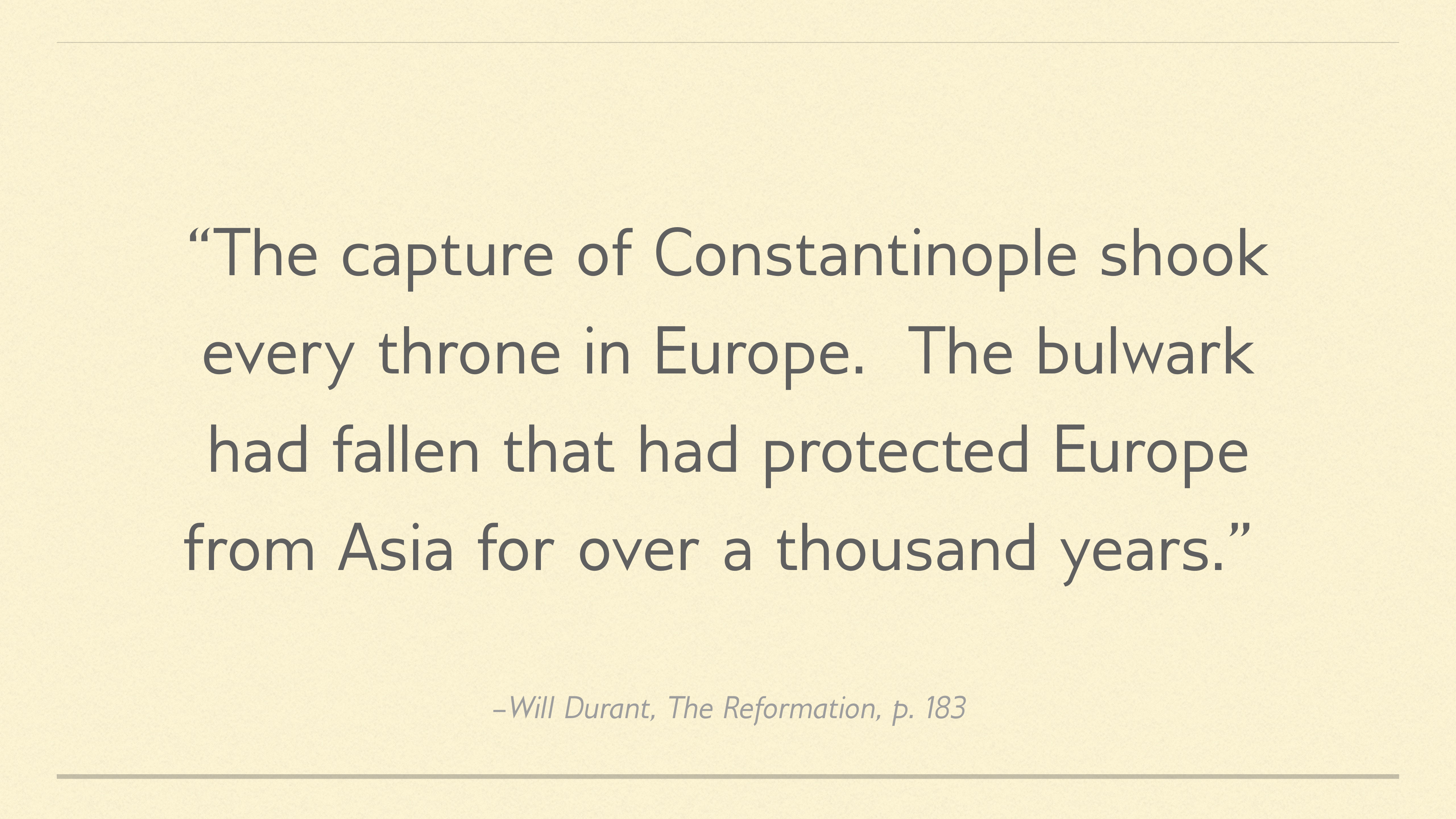

“The capture of Constantinople shook every throne in Europe.  The bulwark had fallen that had protected Europe from Asia for over a thousand years.”
–Will Durant, The Reformation, p. 183